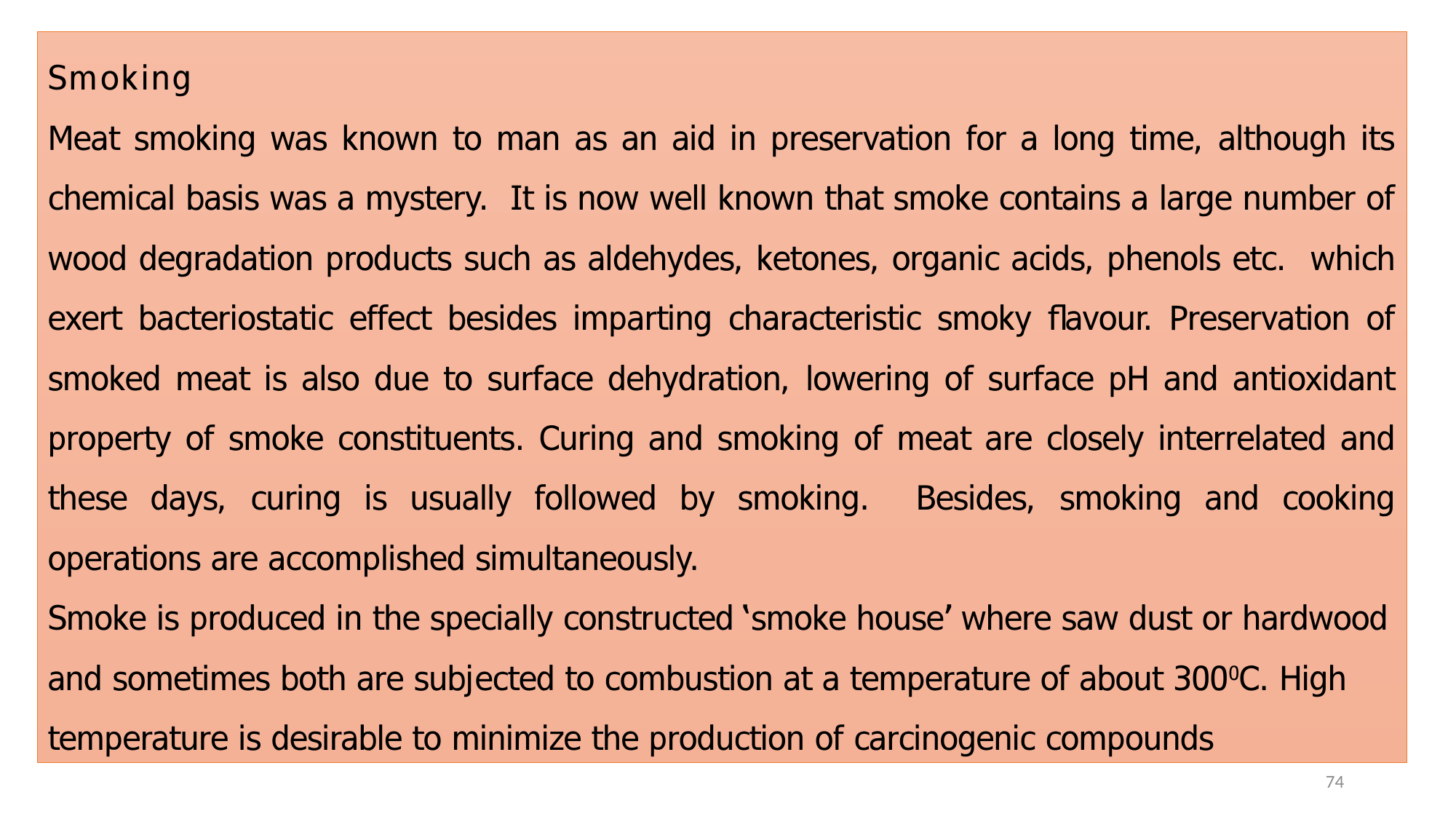

Smoking
Meat smoking was known to man as an aid in preservation for a long time, although its chemical basis was a mystery.  It is now well known that smoke contains a large number of wood degradation products such as aldehydes, ketones, organic acids, phenols etc.  which exert bacteriostatic effect besides imparting characteristic smoky flavour. Preservation of smoked meat is also due to surface dehydration, lowering of surface pH and antioxidant property of smoke constituents. Curing and smoking of meat are closely interrelated and these days, curing is usually followed by smoking.  Besides, smoking and cooking operations are accomplished simultaneously.
Smoke is produced in the specially constructed ‘smoke house’ where saw dust or hardwood and sometimes both are subjected to combustion at a temperature of about 3000C. High temperature is desirable to minimize the production of carcinogenic compounds
74